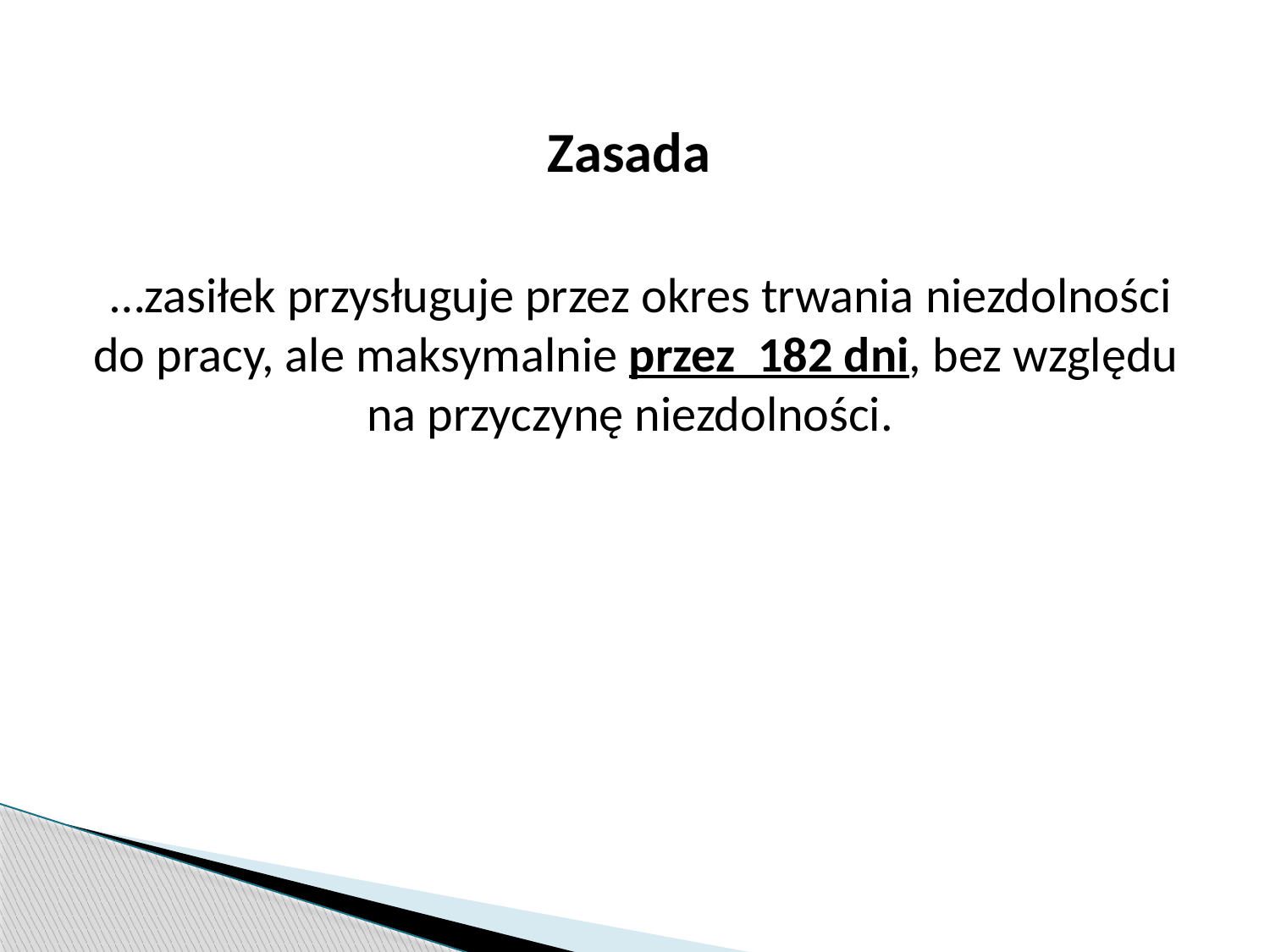

Zasada

 …zasiłek przysługuje przez okres trwania niezdolności do pracy, ale maksymalnie przez  182 dni, bez względu na przyczynę niezdolności.